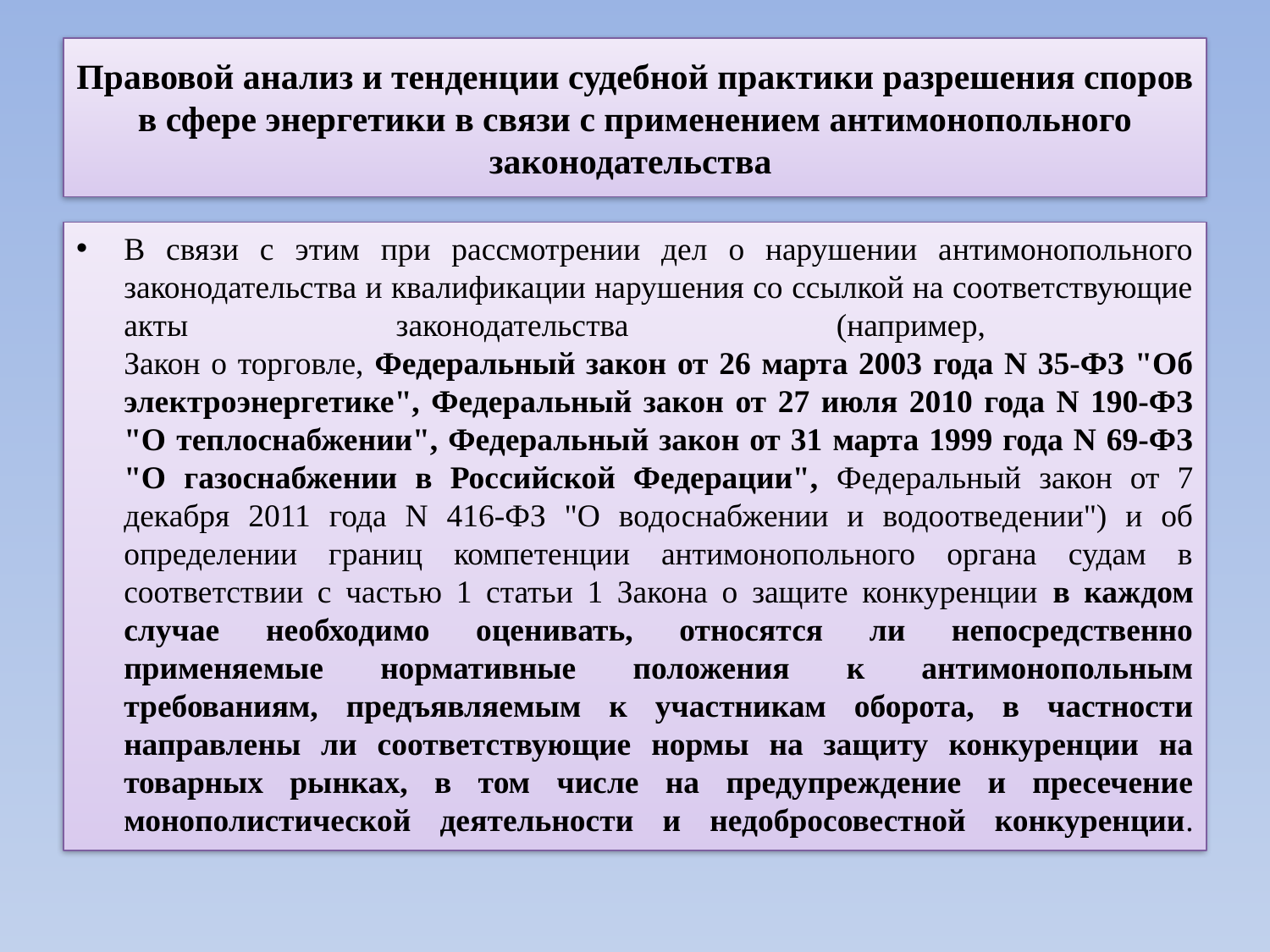

# Правовой анализ и тенденции судебной практики разрешения споров в сфере энергетики в связи с применением антимонопольного законодательства
В связи с этим при рассмотрении дел о нарушении антимонопольного законодательства и квалификации нарушения со ссылкой на соответствующие акты законодательства (например,
Закон о торговле, Федеральный закон от 26 марта 2003 года N 35-ФЗ "Об электроэнергетике", Федеральный закон от 27 июля 2010 года N 190-ФЗ "О теплоснабжении", Федеральный закон от 31 марта 1999 года N 69-ФЗ "О газоснабжении в Российской Федерации", Федеральный закон от 7 декабря 2011 года N 416-ФЗ "О водоснабжении и водоотведении") и об определении границ компетенции антимонопольного органа судам в соответствии с частью 1 статьи 1 Закона о защите конкуренции в каждом случае необходимо оценивать, относятся ли непосредственно применяемые нормативные положения к антимонопольным требованиям, предъявляемым к участникам оборота, в частности направлены ли соответствующие нормы на защиту конкуренции на товарных рынках, в том числе на предупреждение и пресечение монополистической деятельности и недобросовестной конкуренции.